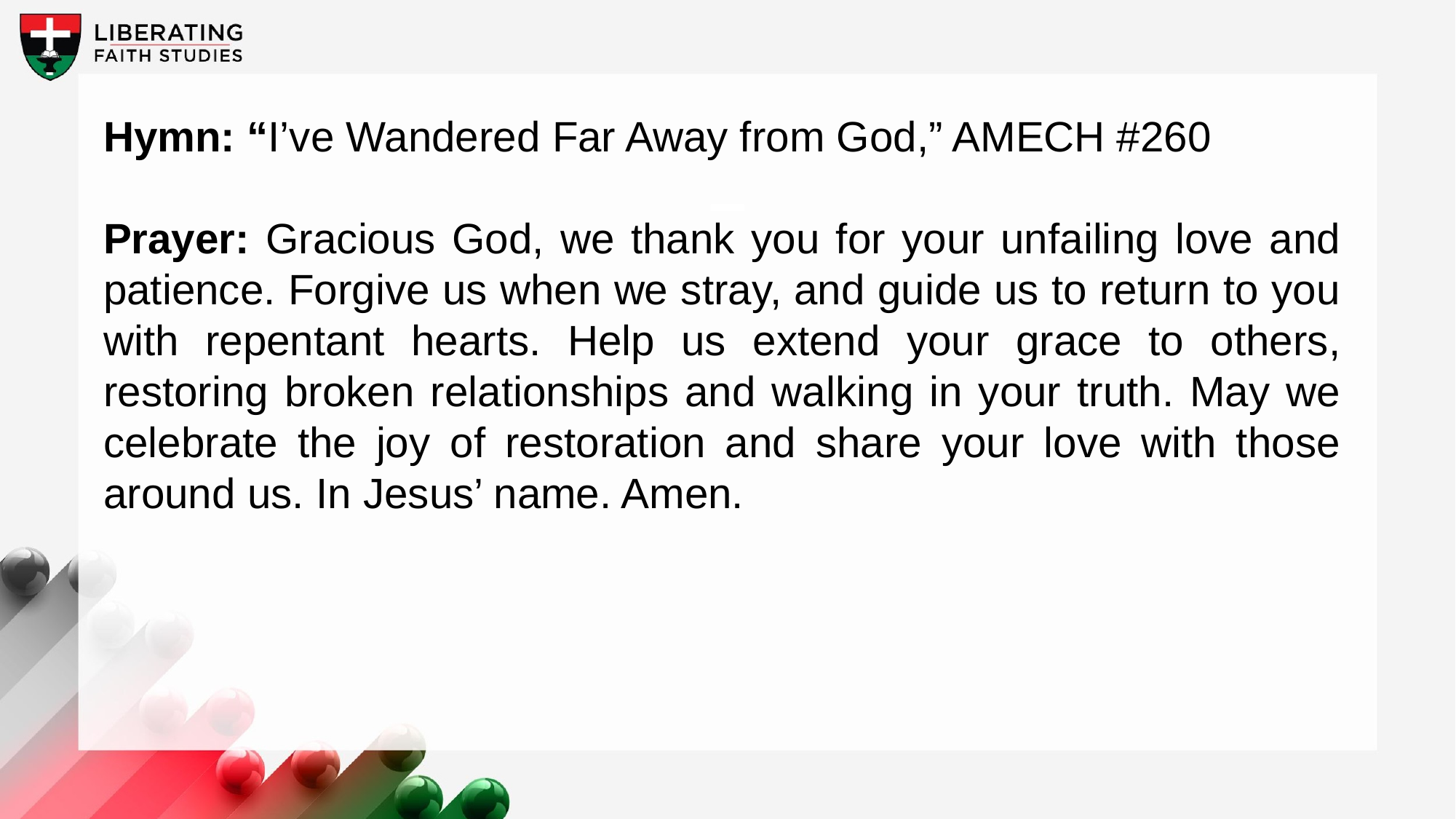

Hymn: “I’ve Wandered Far Away from God,” AMECH #260

Prayer: Gracious God, we thank you for your unfailing love and patience. Forgive us when we stray, and guide us to return to you with repentant hearts. Help us extend your grace to others, restoring broken relationships and walking in your truth. May we celebrate the joy of restoration and share your love with those around us. In Jesus’ name. Amen.